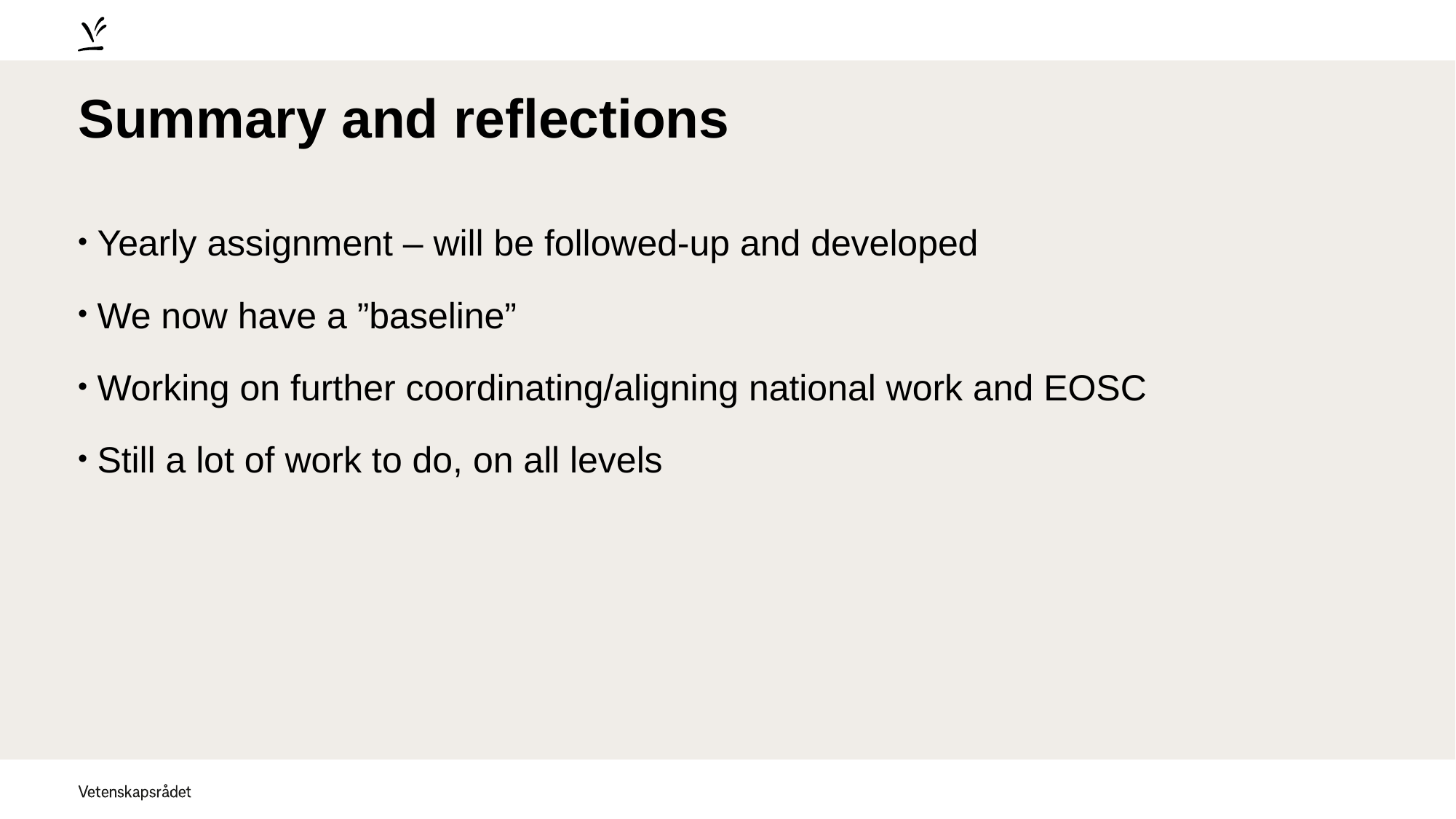

# Summary and reflections
Yearly assignment – will be followed-up and developed
We now have a ”baseline”
Working on further coordinating/aligning national work and EOSC
Still a lot of work to do, on all levels